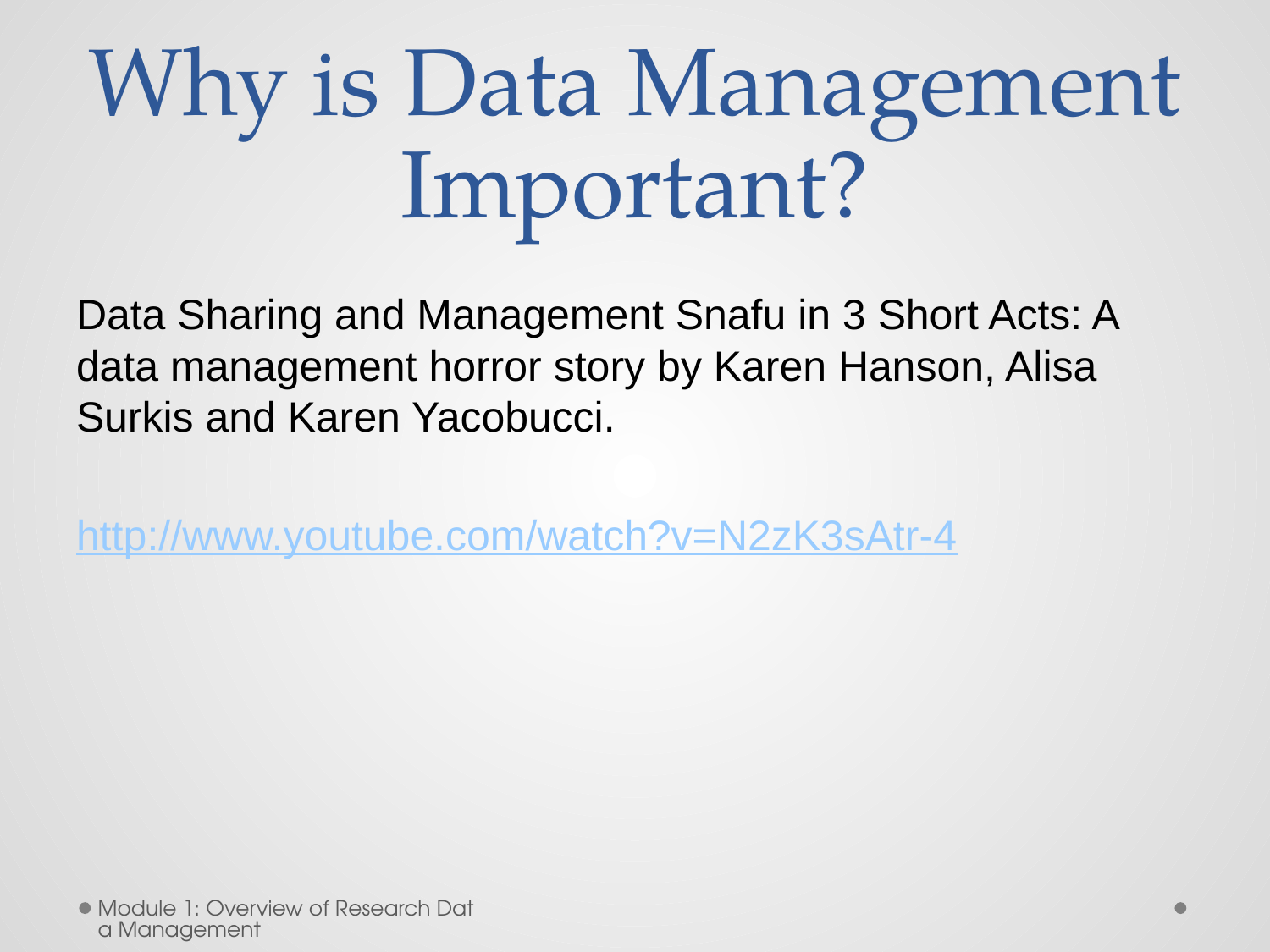

# Why is Data Management Important?

Data Sharing and Management Snafu in 3 Short Acts: A data management horror story by Karen Hanson, Alisa Surkis and Karen Yacobucci.

http://www.youtube.com/watch?v=N2zK3sAtr-4
Module 1: Overview of Research Data Management